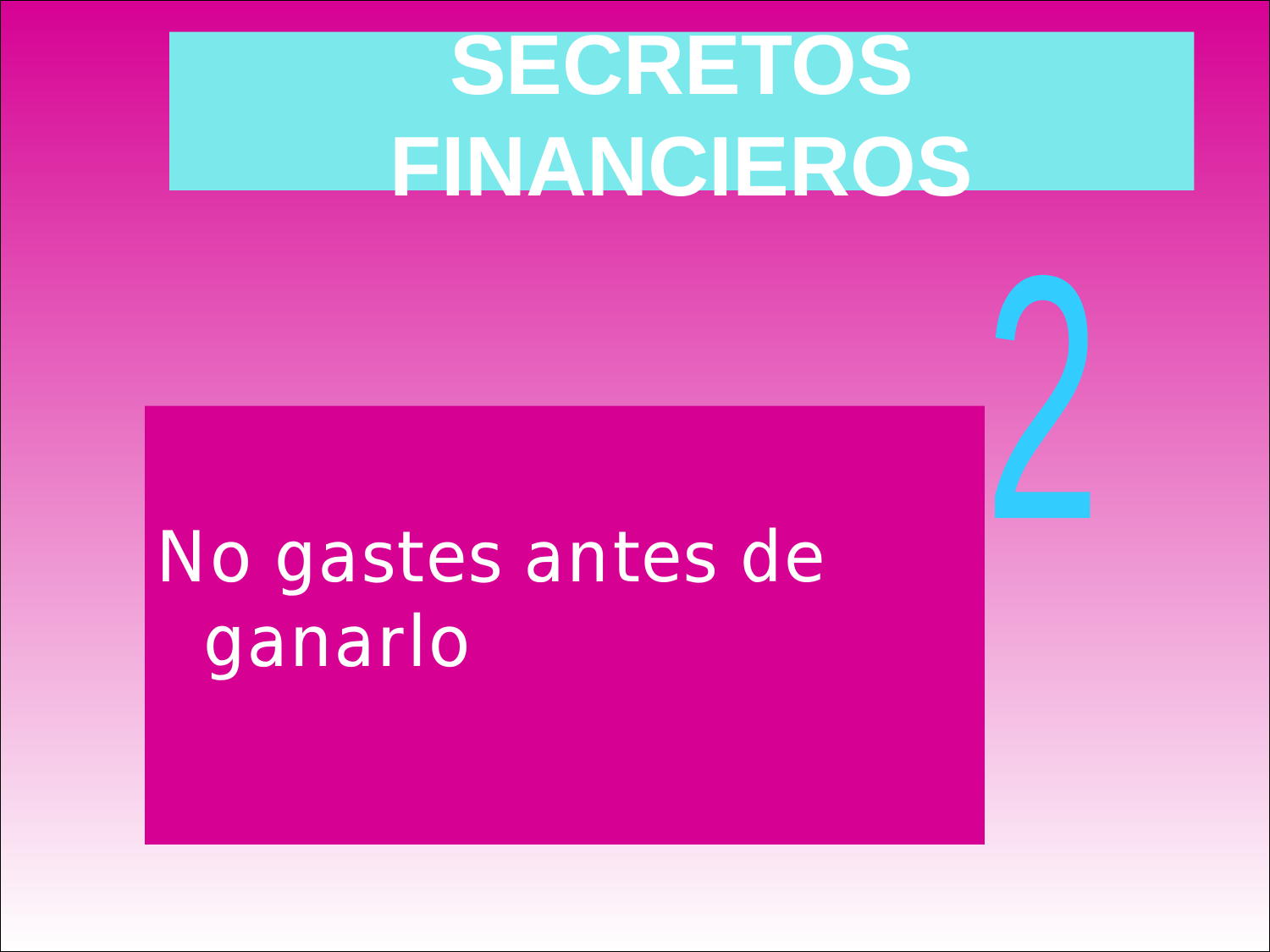

# SECRETOS FINANCIEROS
2

No gastes antes de ganarlo